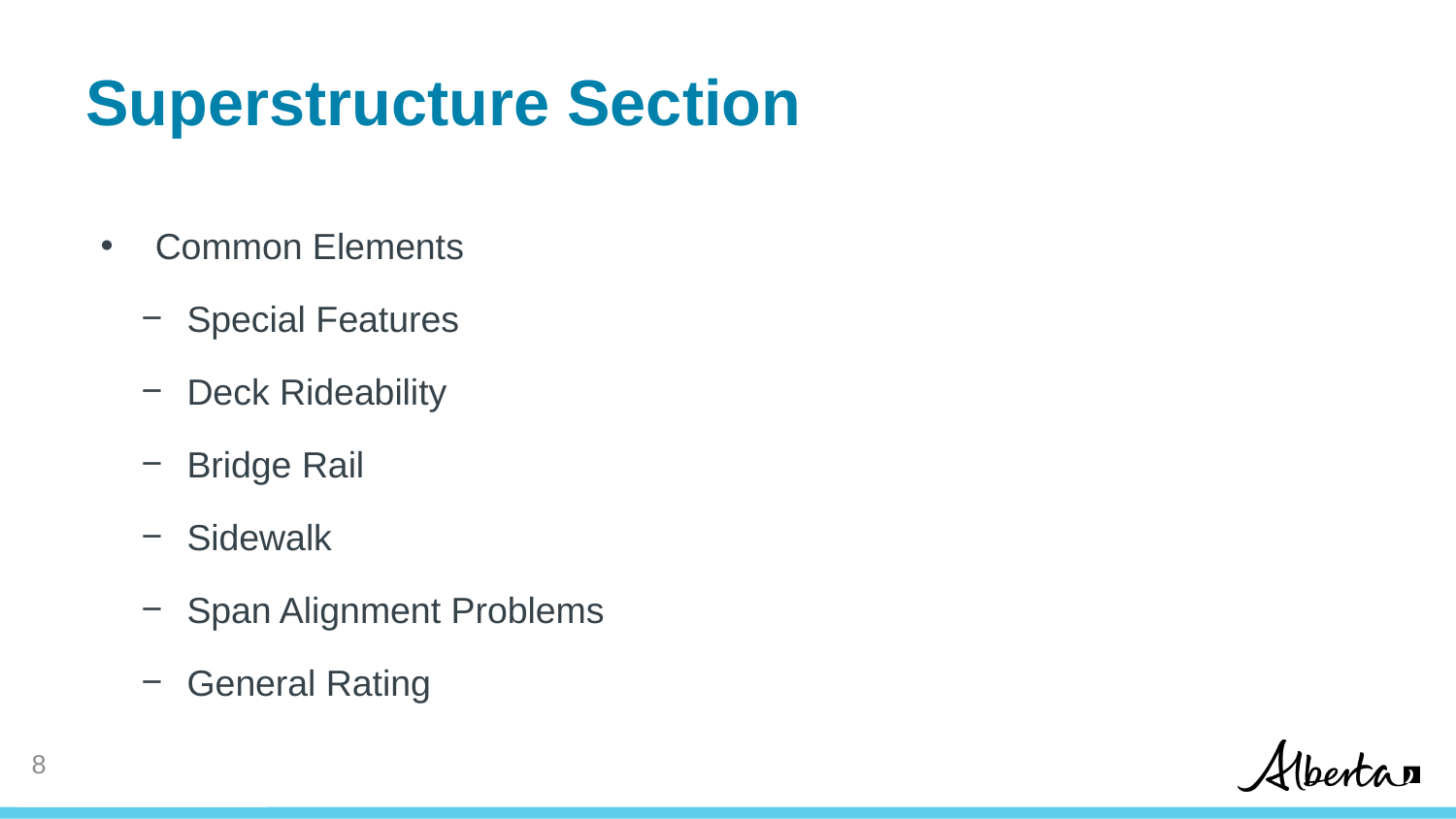

# Superstructure Section
Common Elements
Special Features
Deck Rideability
Bridge Rail
Sidewalk
Span Alignment Problems
General Rating

8